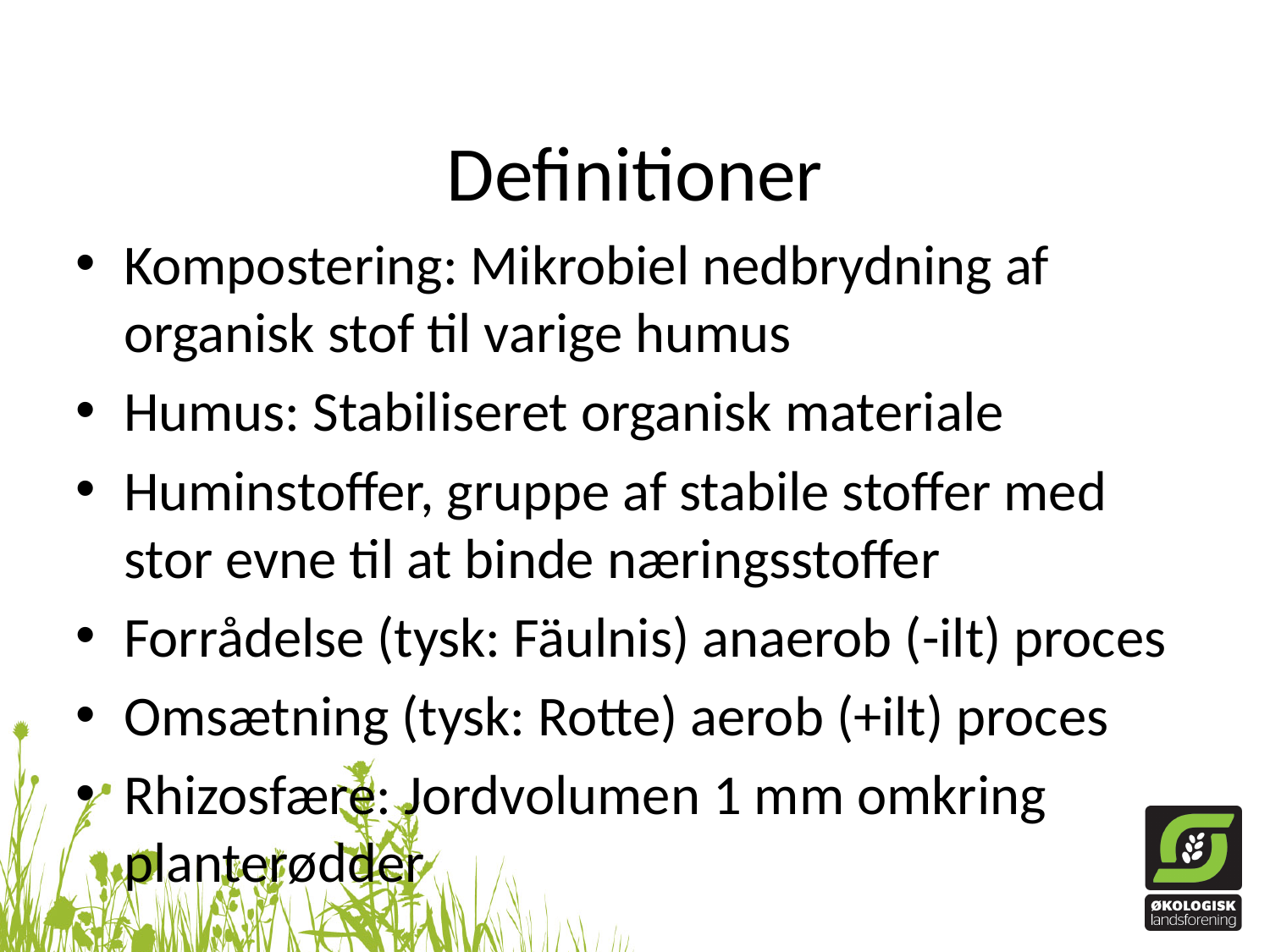

# Definitioner
Kompostering: Mikrobiel nedbrydning af organisk stof til varige humus
Humus: Stabiliseret organisk materiale
Huminstoffer, gruppe af stabile stoffer med stor evne til at binde næringsstoffer
Forrådelse (tysk: Fäulnis) anaerob (-ilt) proces
Omsætning (tysk: Rotte) aerob (+ilt) proces
Rhizosfære: Jordvolumen 1 mm omkring planterødder